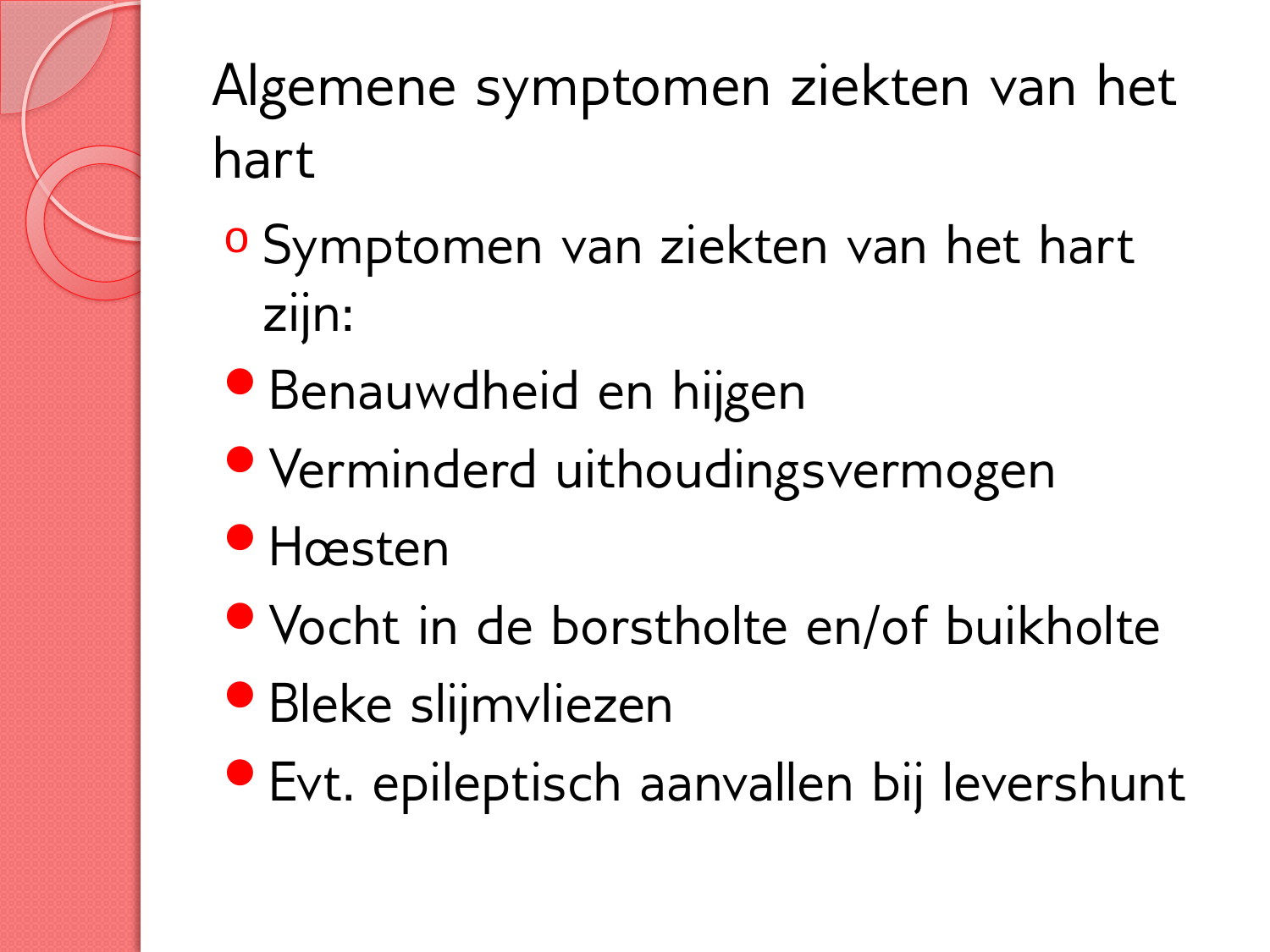

# Algemene symptomen ziekten van het hart
Symptomen van ziekten van het hart zijn:
Benauwdheid en hijgen
Verminderd uithoudingsvermogen
Hoesten
Vocht in de borstholte en/of buikholte
Bleke slijmvliezen
Evt. epileptisch aanvallen bij levershunt